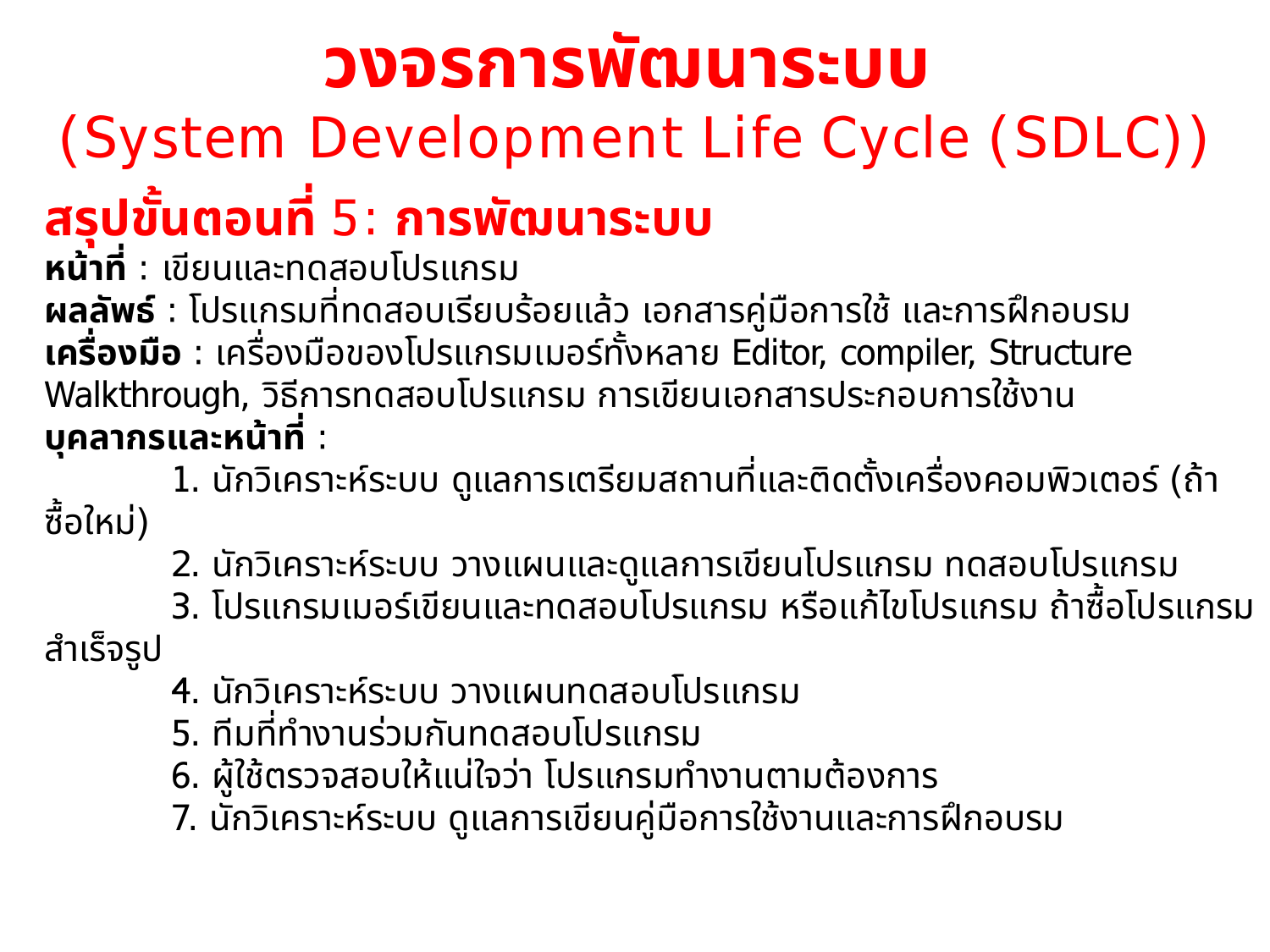

วงจรการพัฒนาระบบ
(System Development Life Cycle (SDLC))
สรุปขั้นตอนที่ 5: การพัฒนาระบบ
หน้าที่ : เขียนและทดสอบโปรแกรม
ผลลัพธ์ : โปรแกรมที่ทดสอบเรียบร้อยแล้ว เอกสารคู่มือการใช้ และการฝึกอบรม
เครื่องมือ : เครื่องมือของโปรแกรมเมอร์ทั้งหลาย Editor, compiler, Structure Walkthrough, วิธีการทดสอบโปรแกรม การเขียนเอกสารประกอบการใช้งาน
บุคลากรและหน้าที่ :
	1. นักวิเคราะห์ระบบ ดูแลการเตรียมสถานที่และติดตั้งเครื่องคอมพิวเตอร์ (ถ้าซื้อใหม่)
	2. นักวิเคราะห์ระบบ วางแผนและดูแลการเขียนโปรแกรม ทดสอบโปรแกรม
	3. โปรแกรมเมอร์เขียนและทดสอบโปรแกรม หรือแก้ไขโปรแกรม ถ้าซื้อโปรแกรมสำเร็จรูป
	4. นักวิเคราะห์ระบบ วางแผนทดสอบโปรแกรม
	5. ทีมที่ทำงานร่วมกันทดสอบโปรแกรม
	6. ผู้ใช้ตรวจสอบให้แน่ใจว่า โปรแกรมทำงานตามต้องการ
	7. นักวิเคราะห์ระบบ ดูแลการเขียนคู่มือการใช้งานและการฝึกอบรม